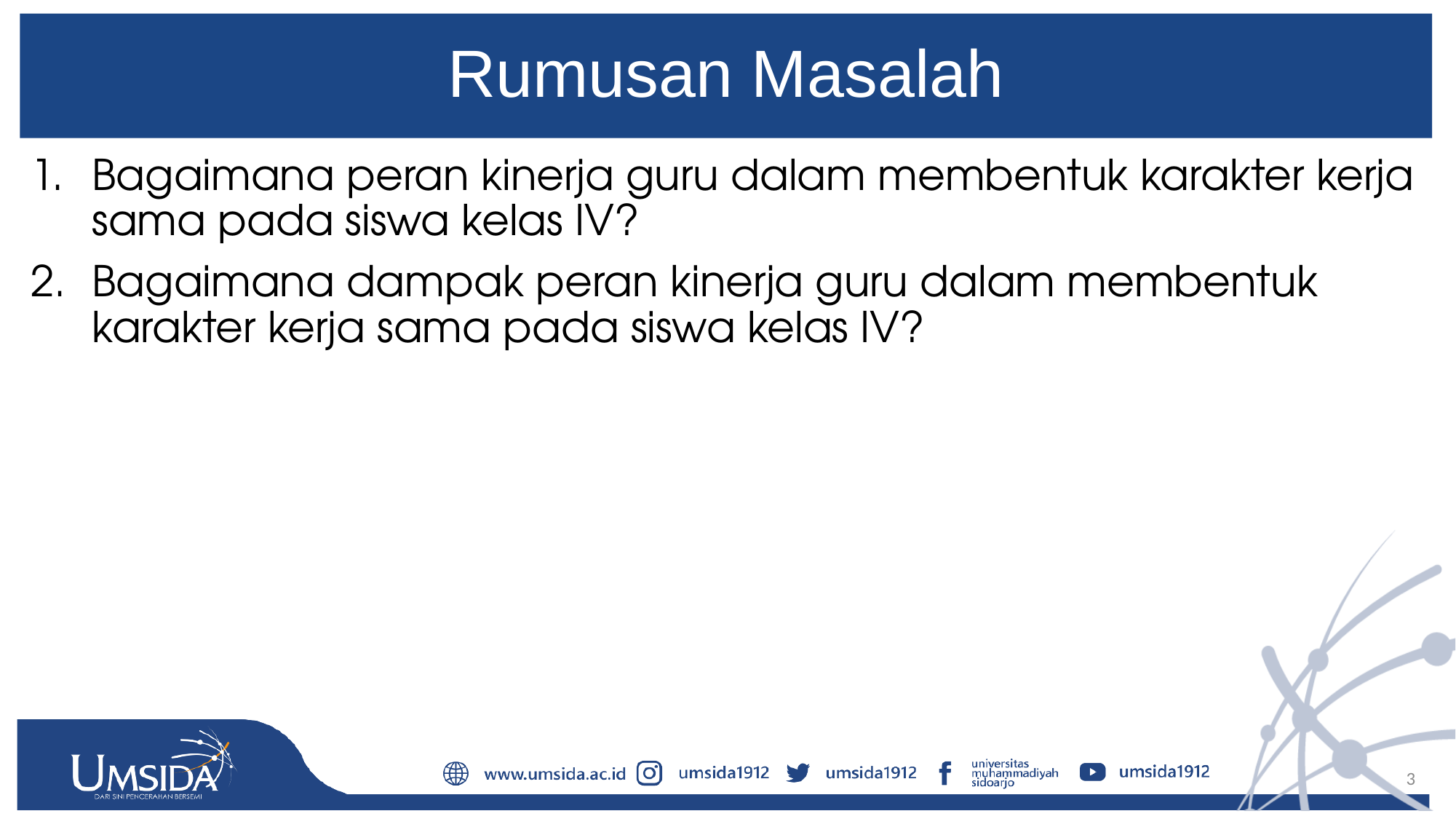

# Rumusan Masalah
Bagaimana peran kinerja guru dalam membentuk karakter kerja sama pada siswa kelas IV?
Bagaimana dampak peran kinerja guru dalam membentuk karakter kerja sama pada siswa kelas IV?